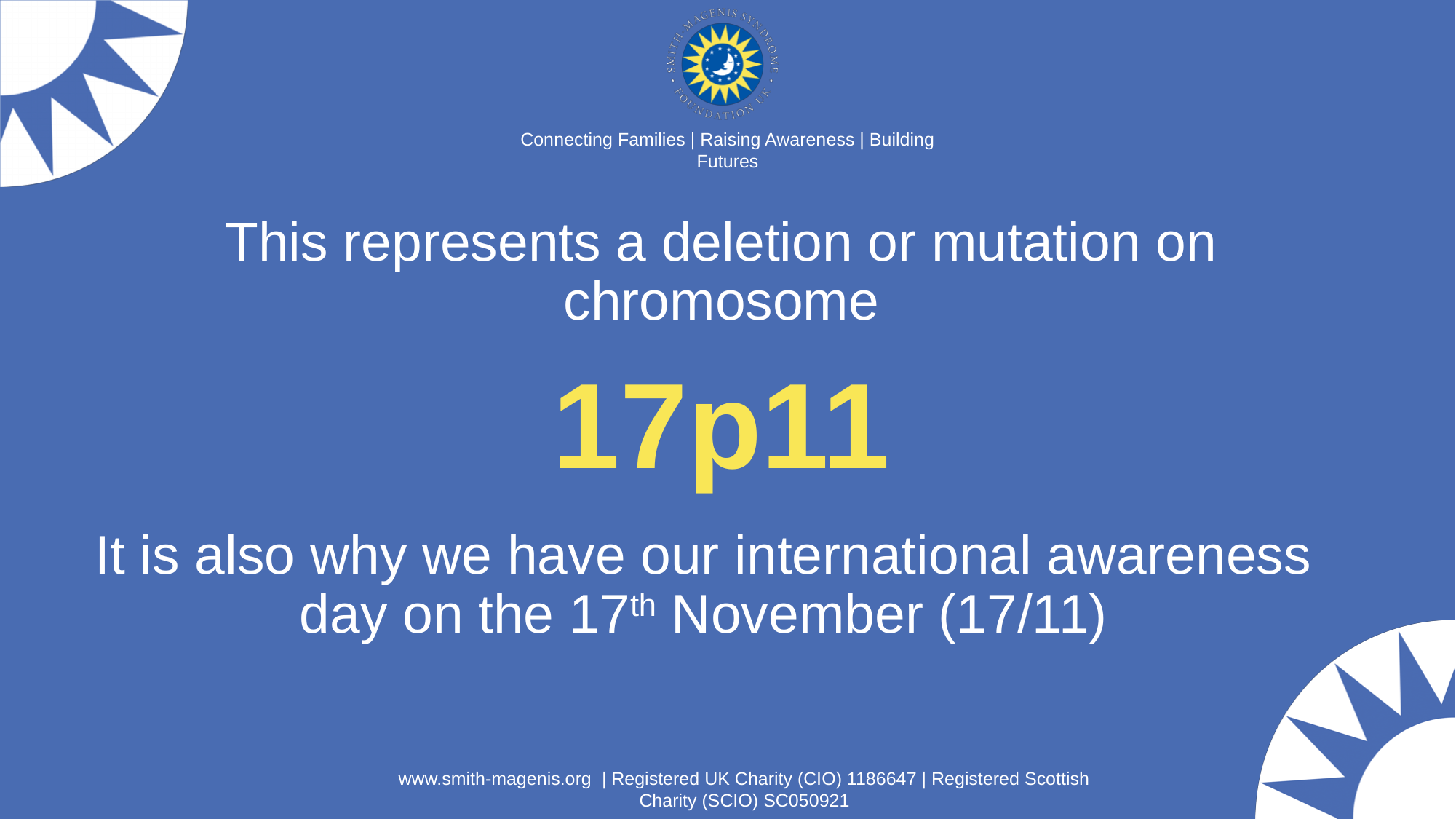

# This represents a deletion or mutation on chromosome
17p11
It is also why we have our international awareness day on the 17th November (17/11)